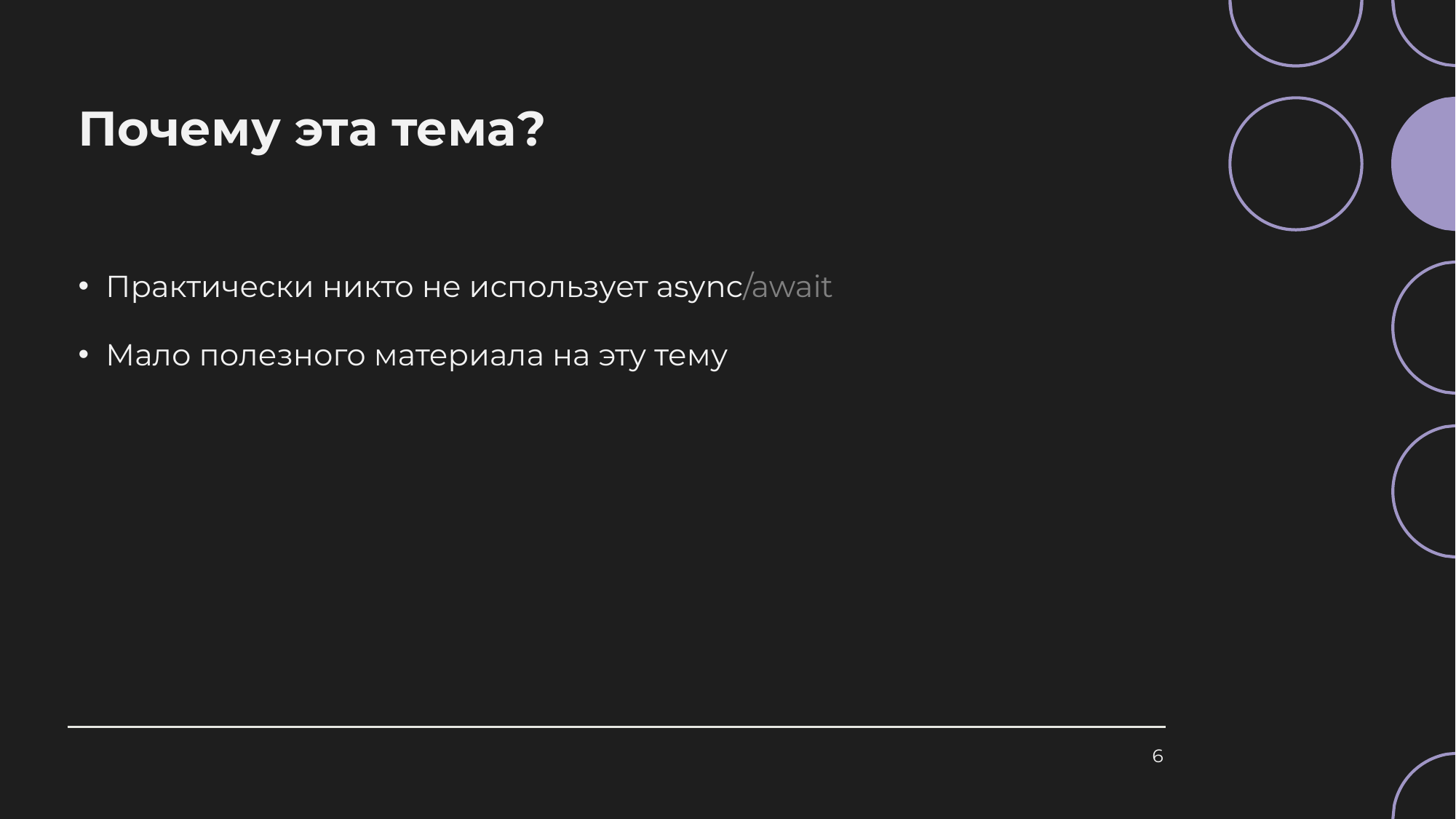

# Почему эта тема?
Практически никто не использует async/await
Мало полезного материала на эту тему
6